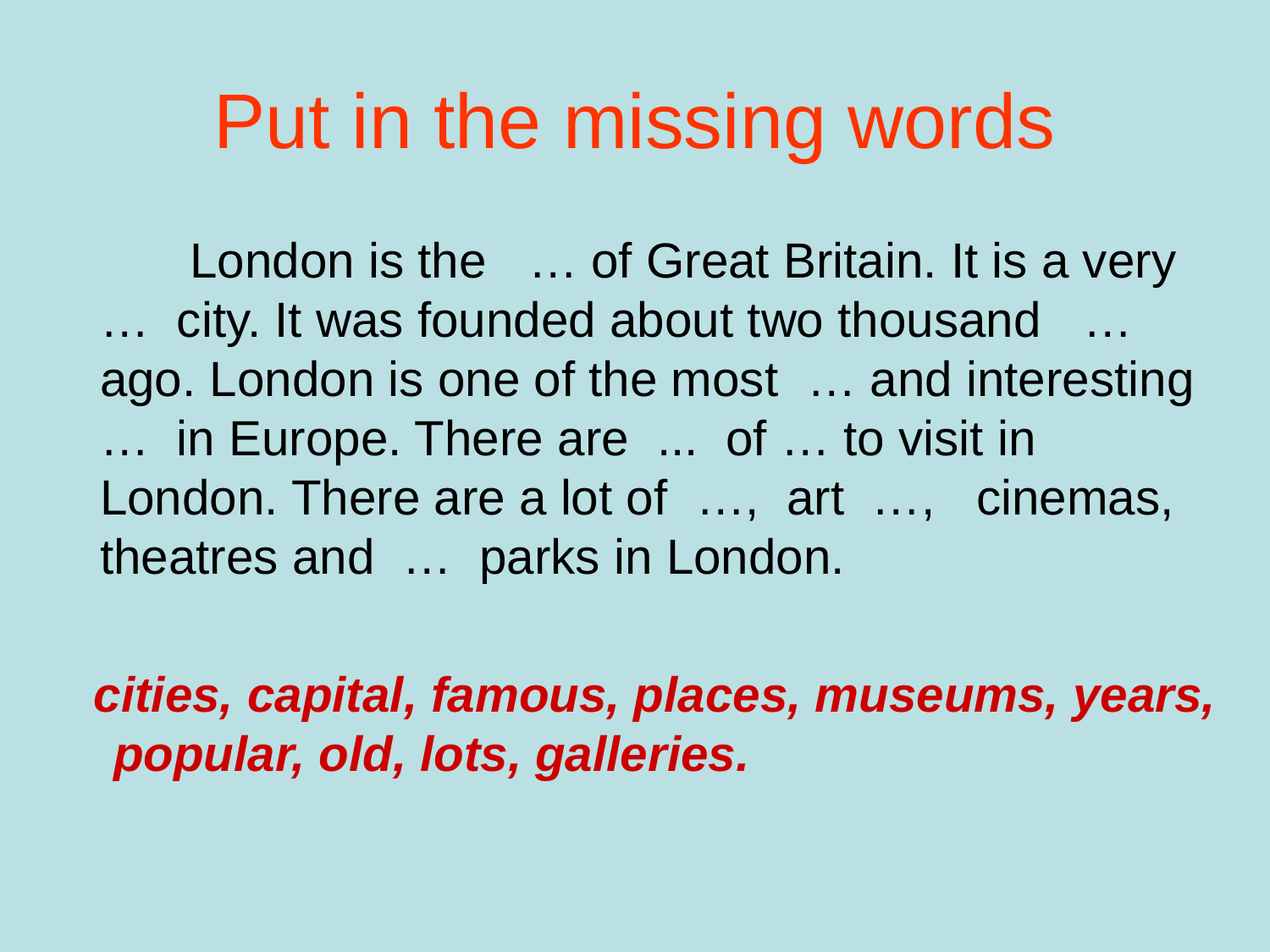

# Put in the missing words
          London is the   … of Great Britain. It is a very   …  city. It was founded about two thousand   …  ago. London is one of the most  … and interesting  …  in Europe. There are  ...  of … to visit in London. There are a lot of  …,  art  …,   cinemas, theatres and  …  parks in London.

   cities, capital, famous, places, museums, years,  popular, old, lots, galleries.